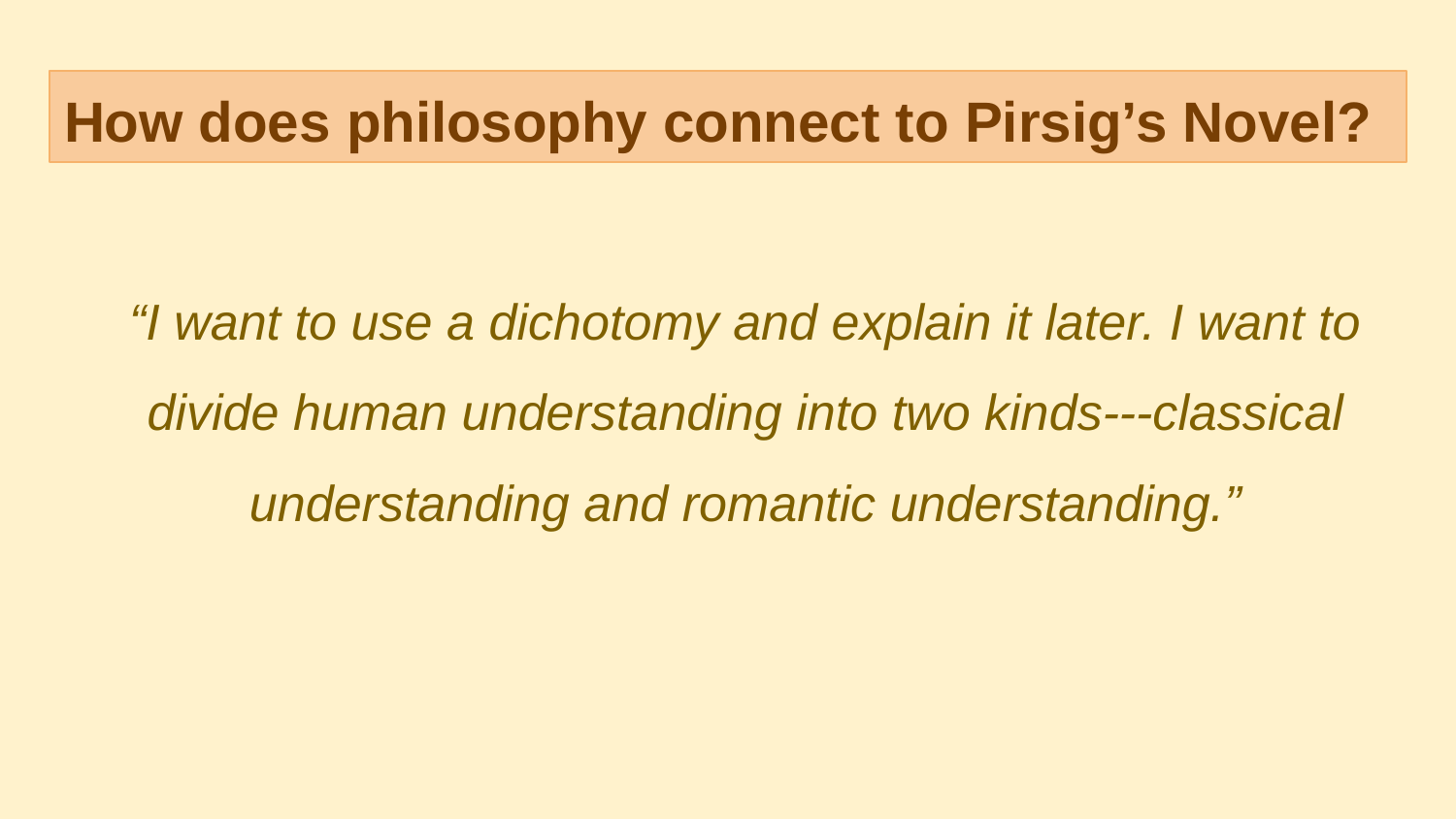

# How does philosophy connect to Pirsig’s Novel?
“I want to use a dichotomy and explain it later. I want to divide human understanding into two kinds---classical understanding and romantic understanding.”